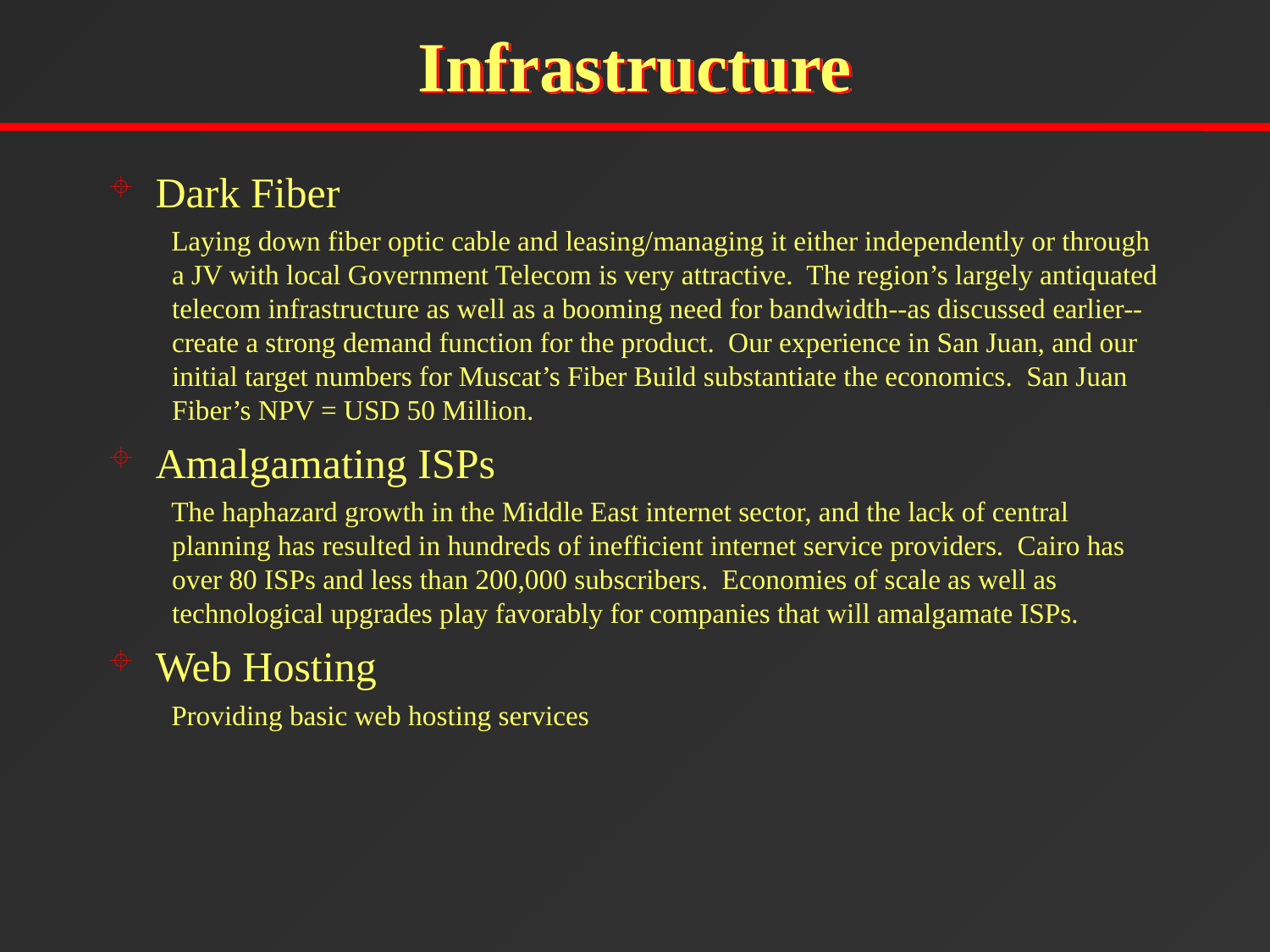

# Infrastructure
Dark Fiber
Laying down fiber optic cable and leasing/managing it either independently or through a JV with local Government Telecom is very attractive.  The region’s largely antiquated telecom infrastructure as well as a booming need for bandwidth--as discussed earlier--create a strong demand function for the product.  Our experience in San Juan, and our initial target numbers for Muscat’s Fiber Build substantiate the economics.  San Juan Fiber’s NPV = USD 50 Million.
Amalgamating ISPs
The haphazard growth in the Middle East internet sector, and the lack of central planning has resulted in hundreds of inefficient internet service providers.  Cairo has over 80 ISPs and less than 200,000 subscribers.  Economies of scale as well as technological upgrades play favorably for companies that will amalgamate ISPs.
Web Hosting
Providing basic web hosting services